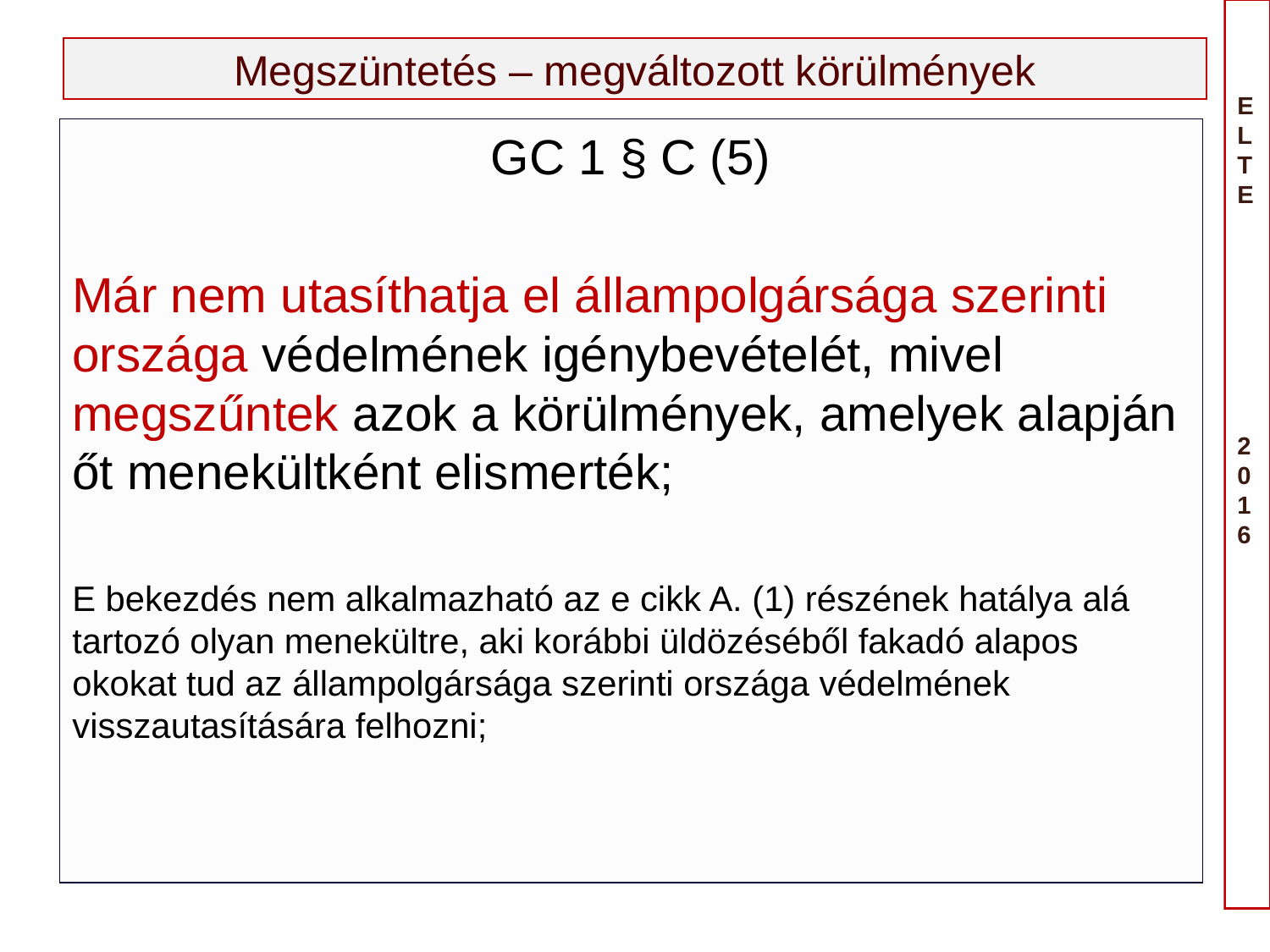

# Megszüntetés – megváltozott körülmények
GC 1 § C (5)

Már nem utasíthatja el állampolgársága szerinti országa védelmének igénybevételét, mivel megszűntek azok a körülmények, amelyek alapján őt menekültként elismerték;

E bekezdés nem alkalmazható az e cikk A. (1) részének hatálya alá tartozó olyan menekültre, aki korábbi üldözéséből fakadó alapos okokat tud az állampolgársága szerinti országa védelmének visszautasítására felhozni;